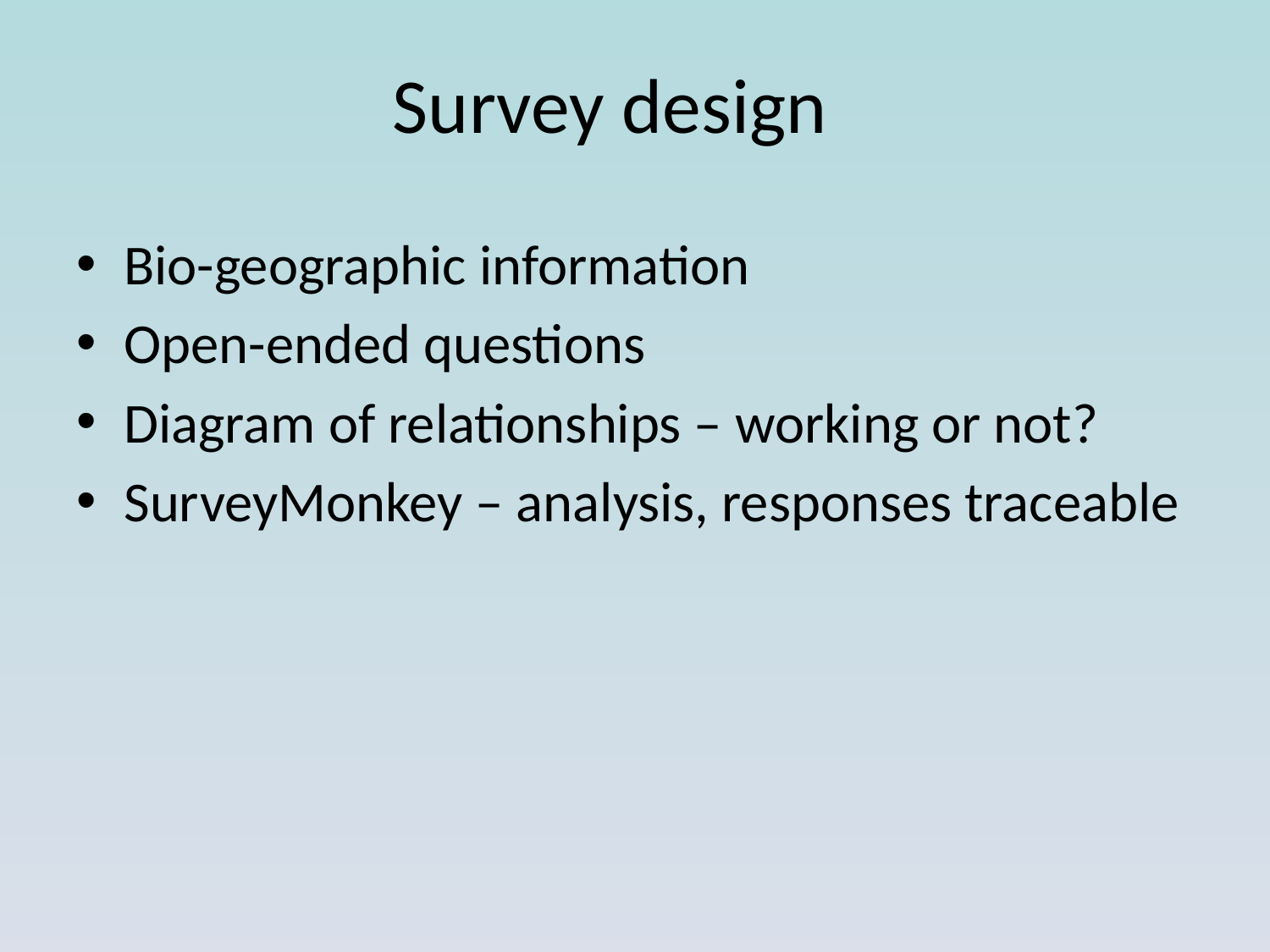

# Survey design
Bio-geographic information
Open-ended questions
Diagram of relationships – working or not?
SurveyMonkey – analysis, responses traceable